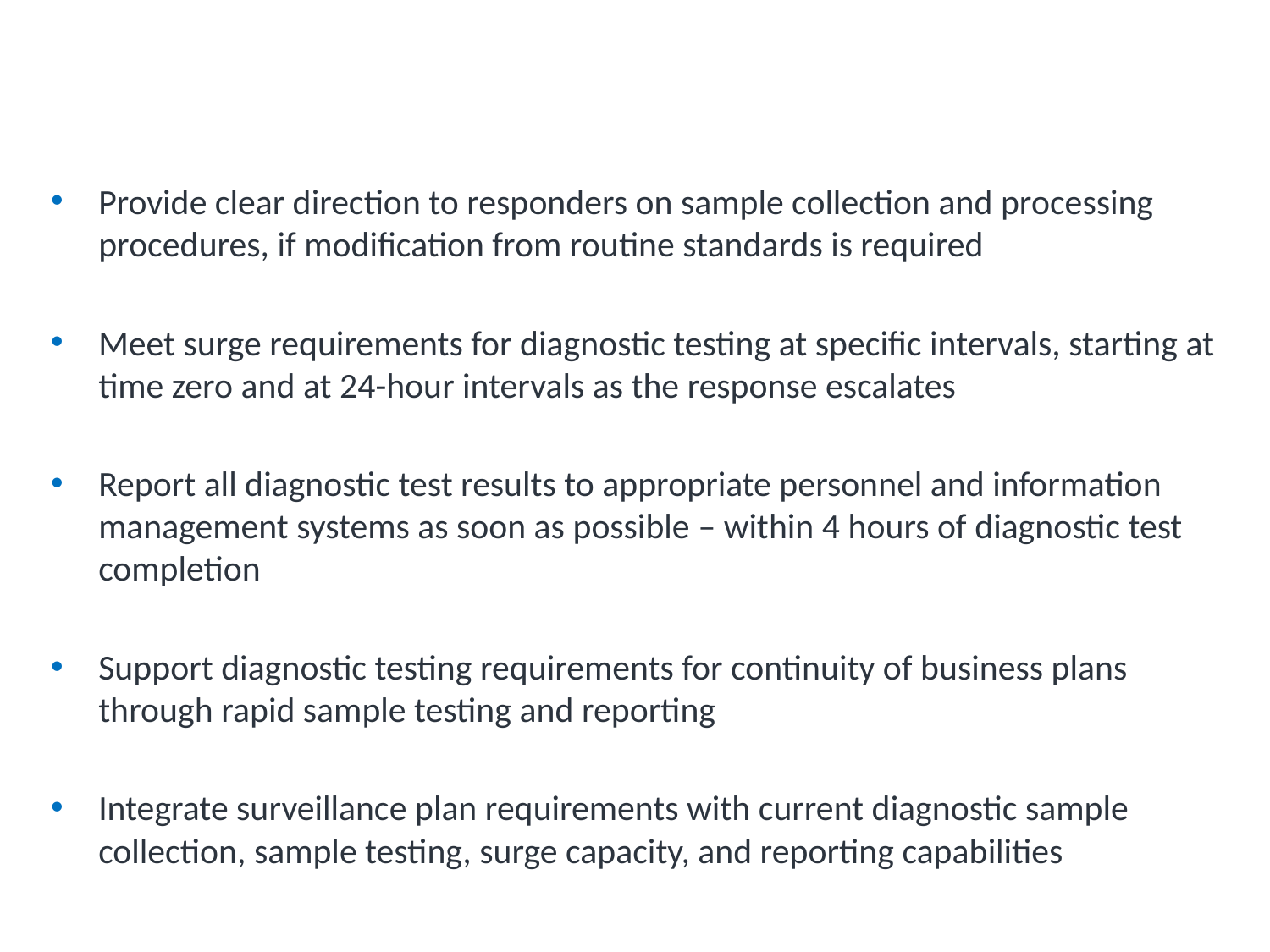

# APHIS: Avian Influenza Virus Outbreak Response - Diagnostics

Provide clear direction to responders on sample collection and processing procedures, if modification from routine standards is required

Meet surge requirements for diagnostic testing at specific intervals, starting at time zero and at 24-hour intervals as the response escalates

Report all diagnostic test results to appropriate personnel and information management systems as soon as possible – within 4 hours of diagnostic test completion

Support diagnostic testing requirements for continuity of business plans through rapid sample testing and reporting

Integrate surveillance plan requirements with current diagnostic sample collection, sample testing, surge capacity, and reporting capabilities